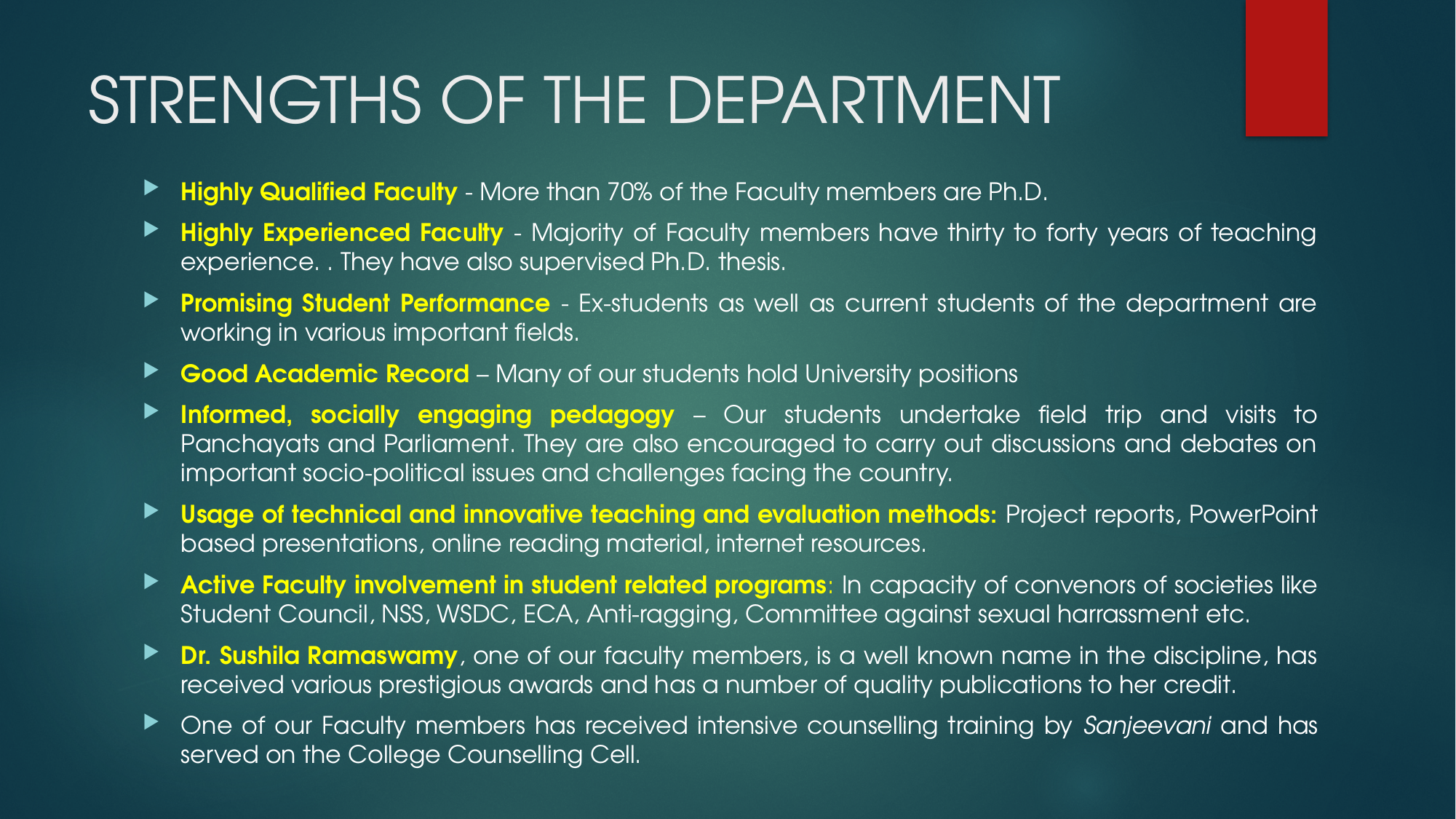

# STRENGTHS OF THE DEPARTMENT
Highly Qualified Faculty - More than 70% of the Faculty members are Ph.D.
Highly Experienced Faculty - Majority of Faculty members have thirty to forty years of teaching experience. . They have also supervised Ph.D. thesis.
Promising Student Performance - Ex-students as well as current students of the department are working in various important fields.
Good Academic Record – Many of our students hold University positions
Informed, socially engaging pedagogy – Our students undertake field trip and visits to Panchayats and Parliament. They are also encouraged to carry out discussions and debates on important socio-political issues and challenges facing the country.
Usage of technical and innovative teaching and evaluation methods: Project reports, PowerPoint based presentations, online reading material, internet resources.
Active Faculty involvement in student related programs: In capacity of convenors of societies like Student Council, NSS, WSDC, ECA, Anti-ragging, Committee against sexual harrassment etc.
Dr. Sushila Ramaswamy, one of our faculty members, is a well known name in the discipline, has received various prestigious awards and has a number of quality publications to her credit.
One of our Faculty members has received intensive counselling training by Sanjeevani and has served on the College Counselling Cell.